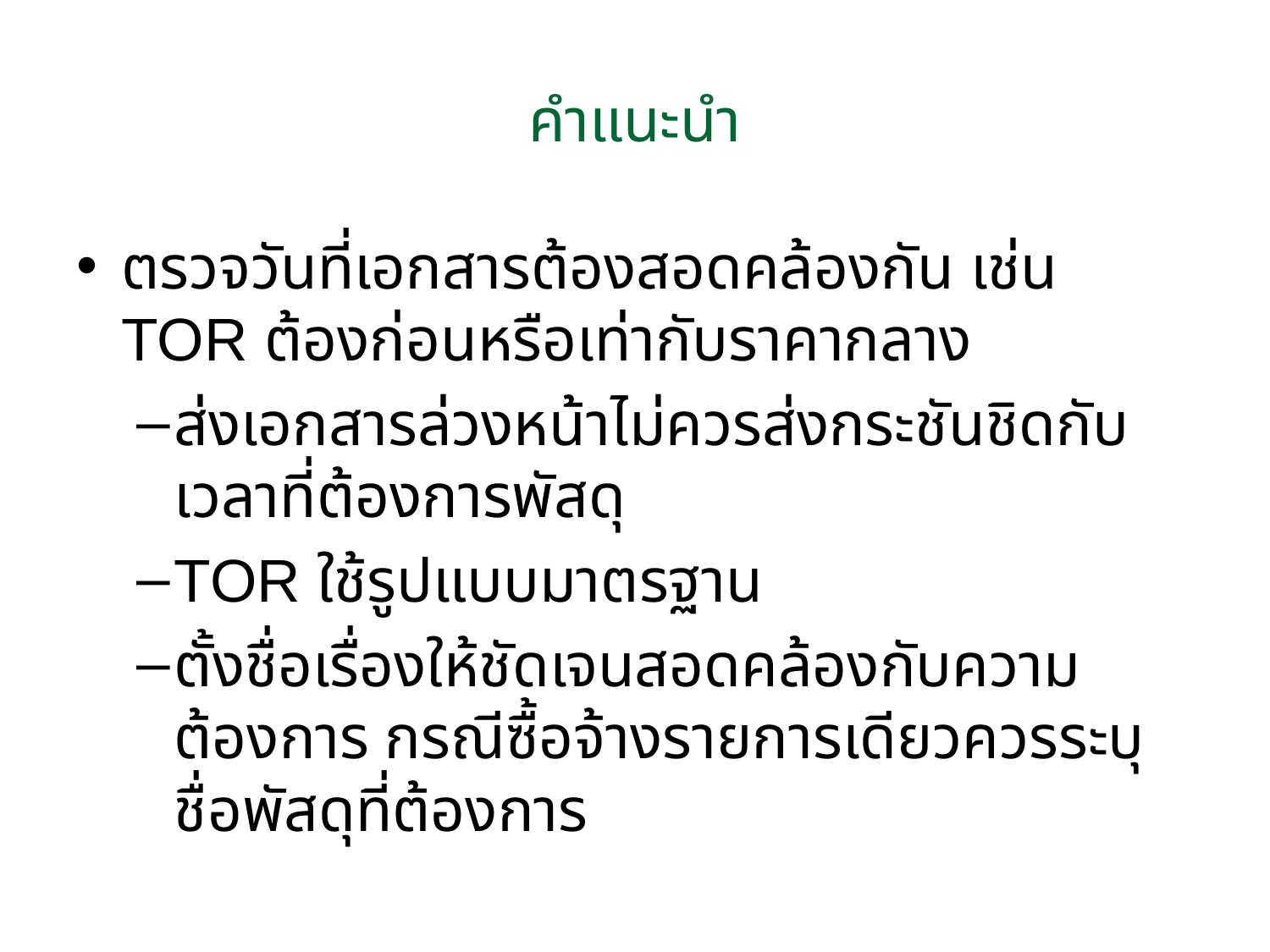

# คำแนะนำ
ตรวจวันที่เอกสารต้องสอดคล้องกัน เช่น TOR ต้องก่อนหรือเท่ากับราคากลาง
ส่งเอกสารล่วงหน้าไม่ควรส่งกระชันชิดกับเวลาที่ต้องการพัสดุ
TOR ใช้รูปแบบมาตรฐาน
ตั้งชื่อเรื่องให้ชัดเจนสอดคล้องกับความต้องการ กรณีซื้อจ้างรายการเดียวควรระบุชื่อพัสดุที่ต้องการ